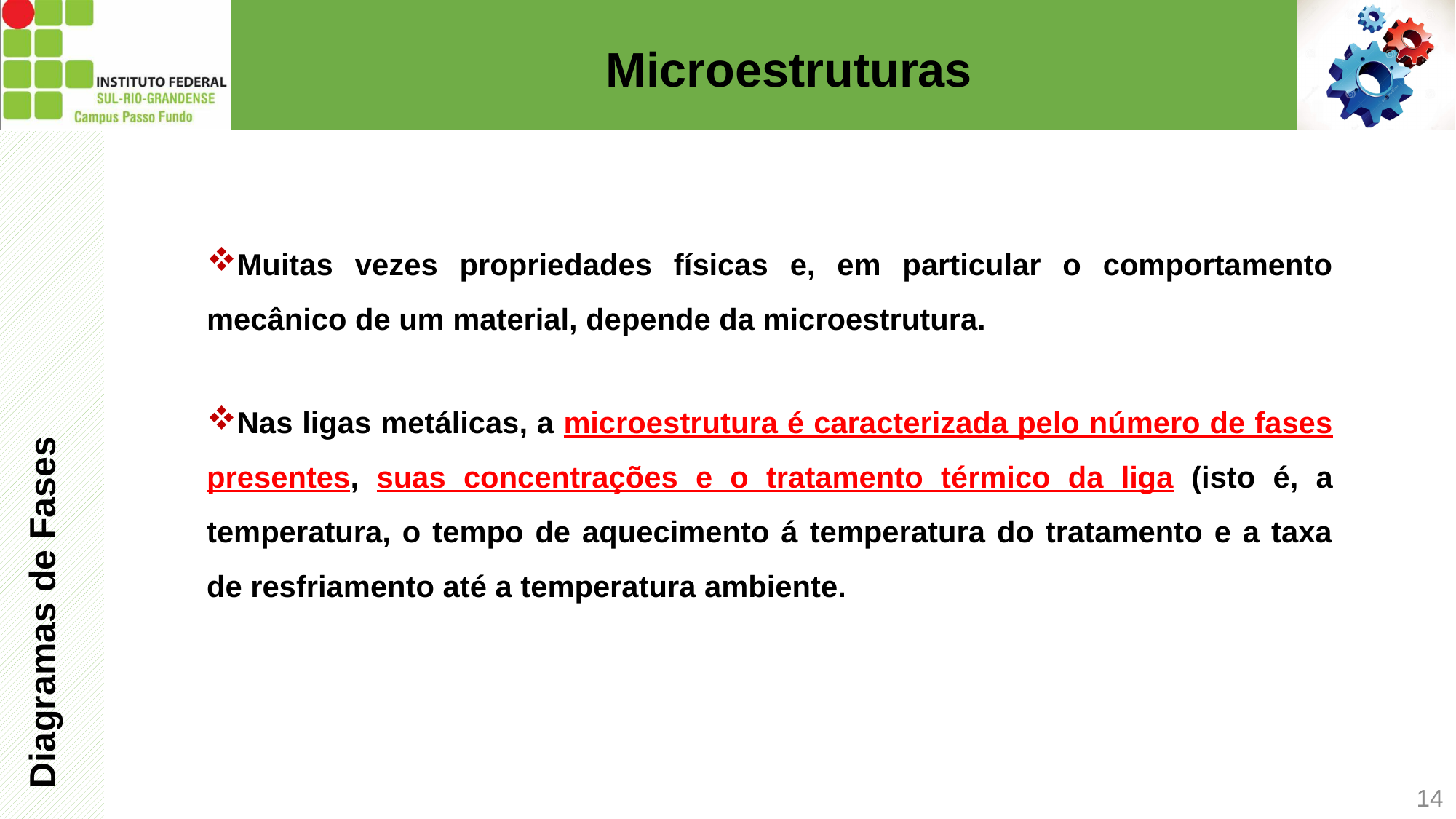

# Microestruturas

Diagramas de Fases
Muitas vezes propriedades físicas e, em particular o comportamento mecânico de um material, depende da microestrutura.

Nas ligas metálicas, a microestrutura é caracterizada pelo número de fases presentes, suas concentrações e o tratamento térmico da liga (isto é, a temperatura, o tempo de aquecimento á temperatura do tratamento e a taxa de resfriamento até a temperatura ambiente.
14